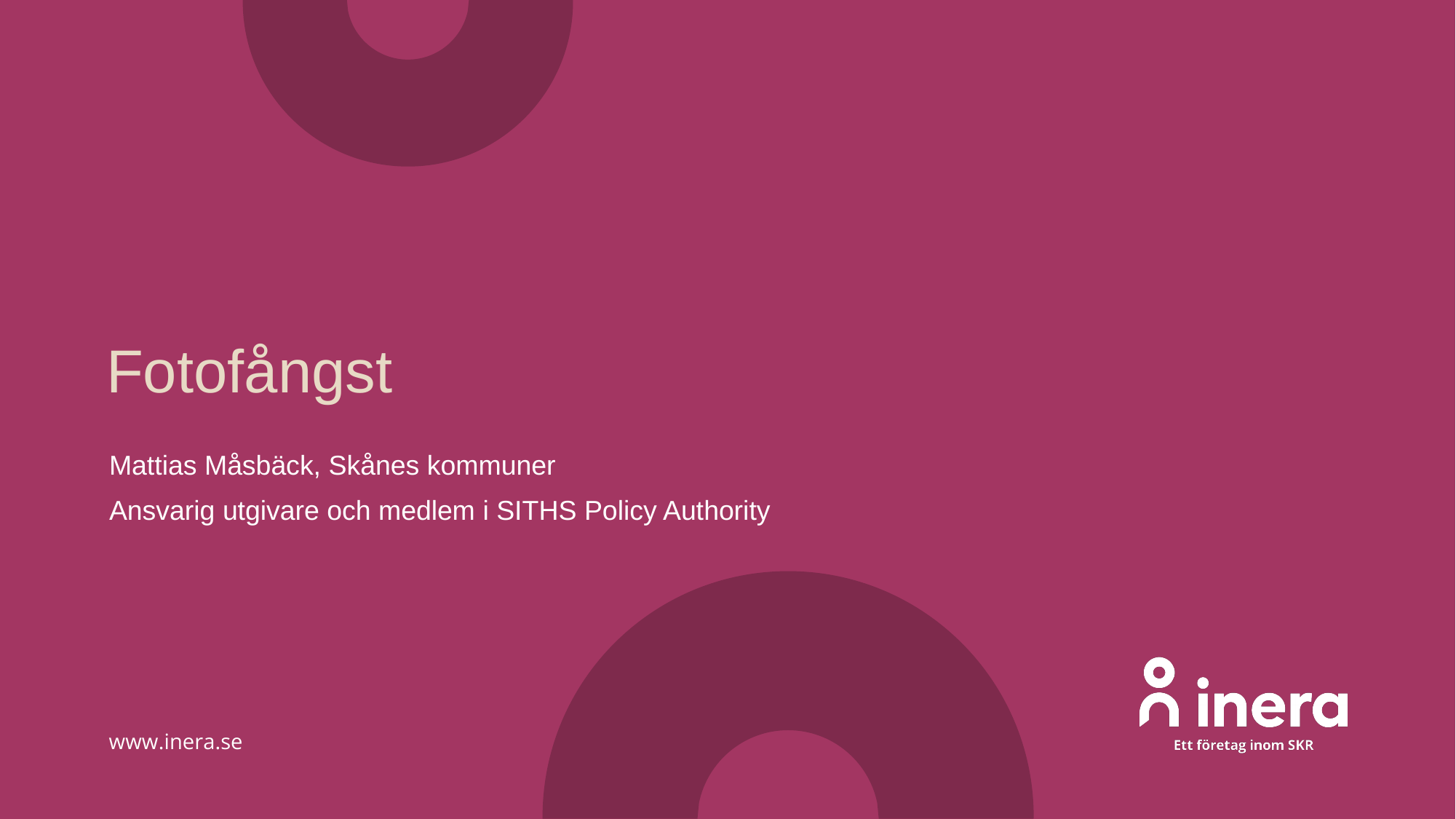

# Fotofångst
Mattias Måsbäck, Skånes kommuner
Ansvarig utgivare och medlem i SITHS Policy Authority